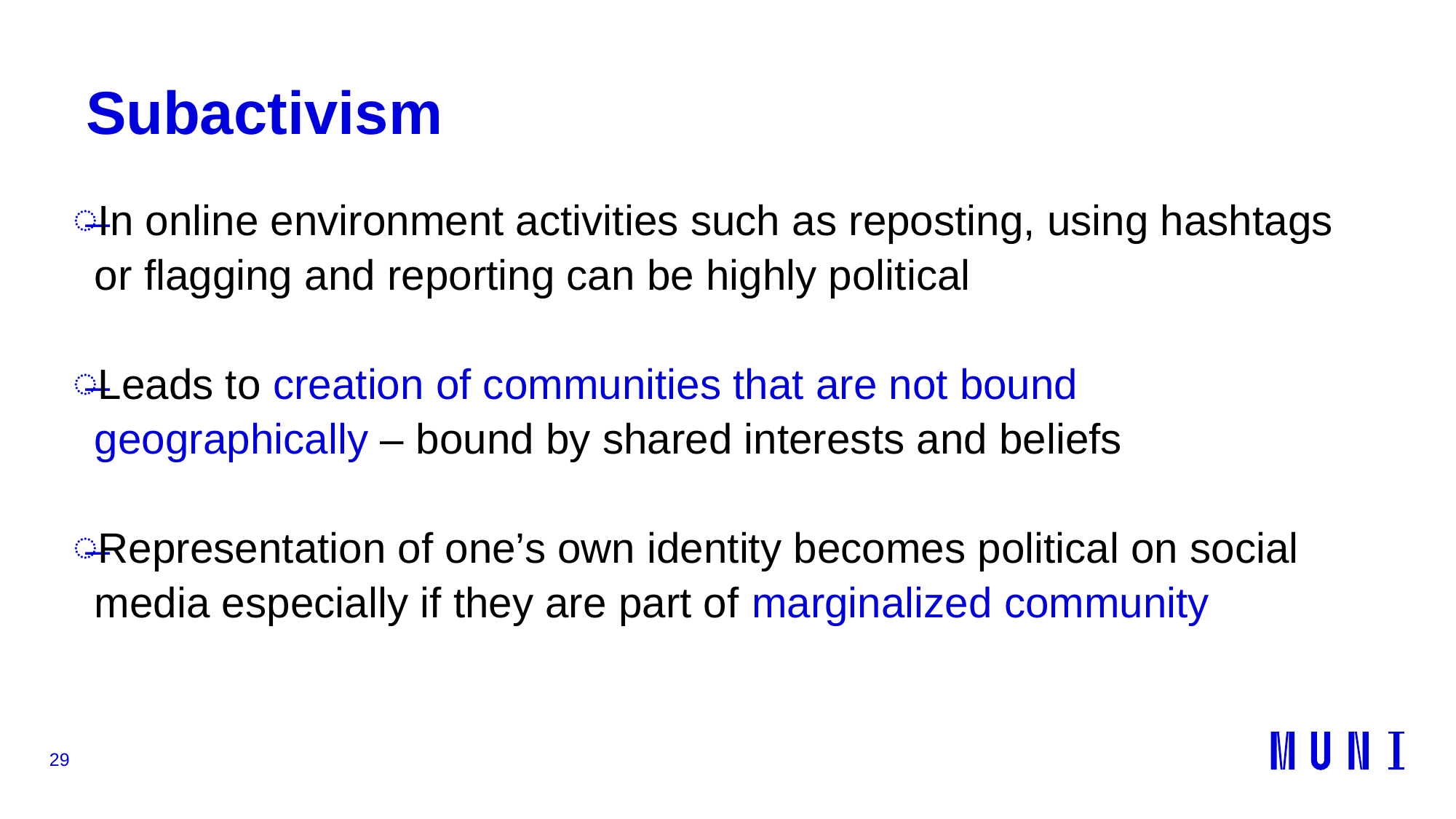

# Subactivism
In online environment activities such as reposting, using hashtags or flagging and reporting can be highly political

Leads to creation of communities that are not bound geographically – bound by shared interests and beliefs

Representation of one’s own identity becomes political on social media especially if they are part of marginalized community

29